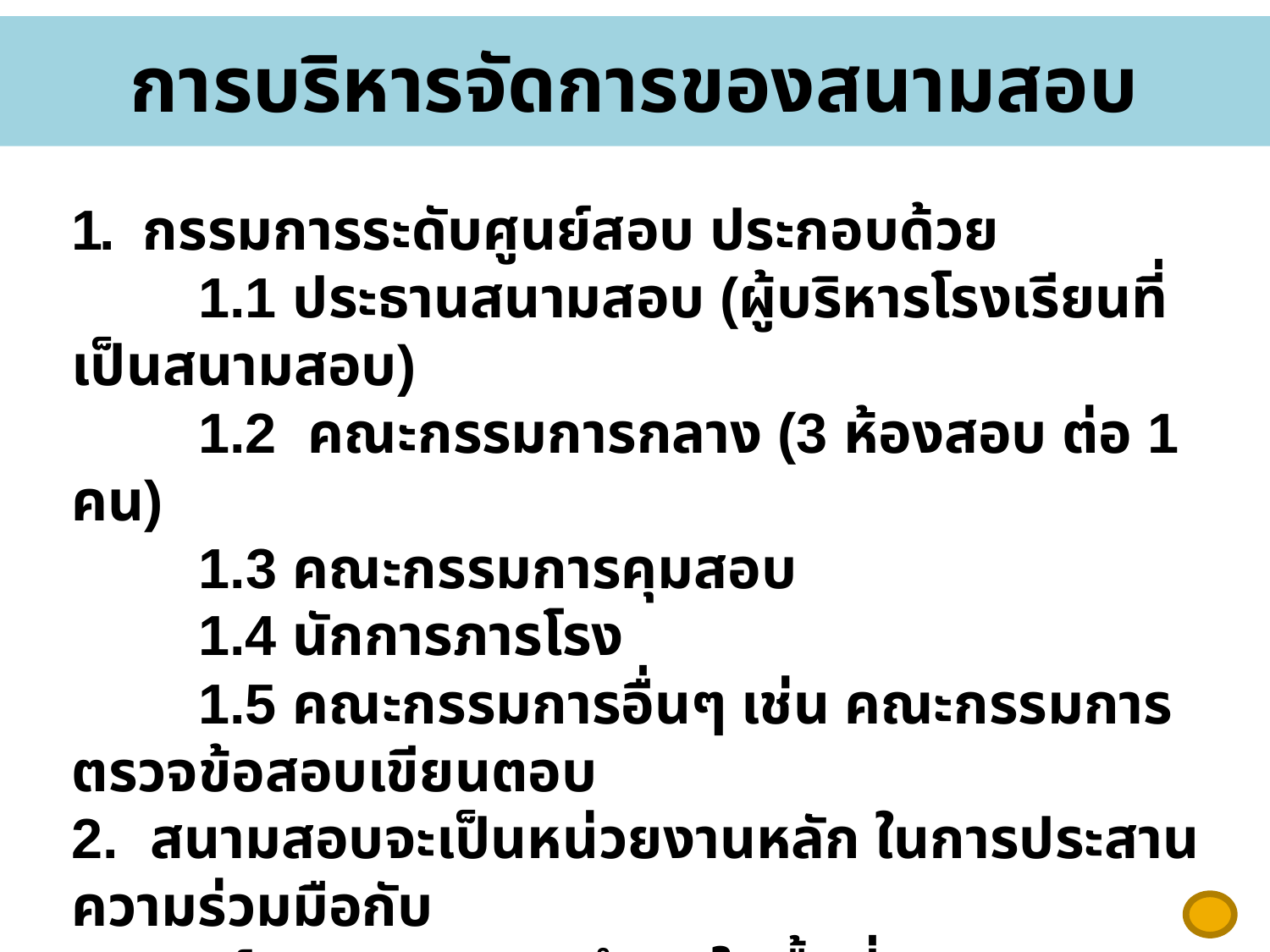

การบริหารจัดการของสนามสอบ
กรรมการระดับศูนย์สอบ ประกอบด้วย
	1.1 ประธานสนามสอบ (ผู้บริหารโรงเรียนที่เป็นสนามสอบ)
	1.2  คณะกรรมการกลาง (3 ห้องสอบ ต่อ 1 คน)
	1.3 คณะกรรมการคุมสอบ
	1.4 นักการภารโรง
	1.5 คณะกรรมการอื่นๆ เช่น คณะกรรมการตรวจข้อสอบเขียนตอบ
2.  สนามสอบจะเป็นหน่วยงานหลัก ในการประสานความร่วมมือกับ
     ศูนย์สอบและสถานศึกษาในพื้นที่